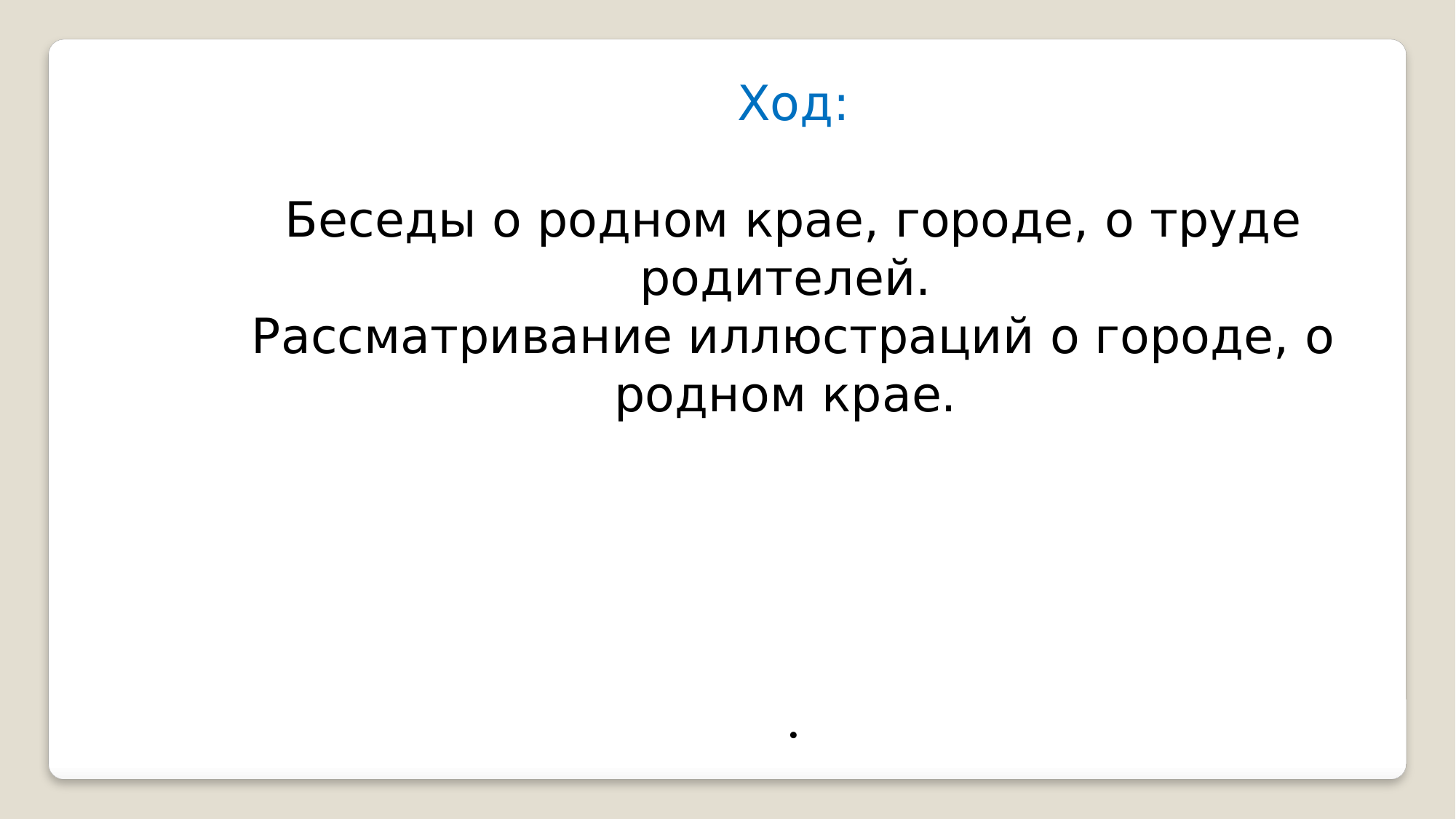

Ход:

Беседы о родном крае, городе, о труде родителей.
Рассматривание иллюстраций о городе, о родном крае.

.